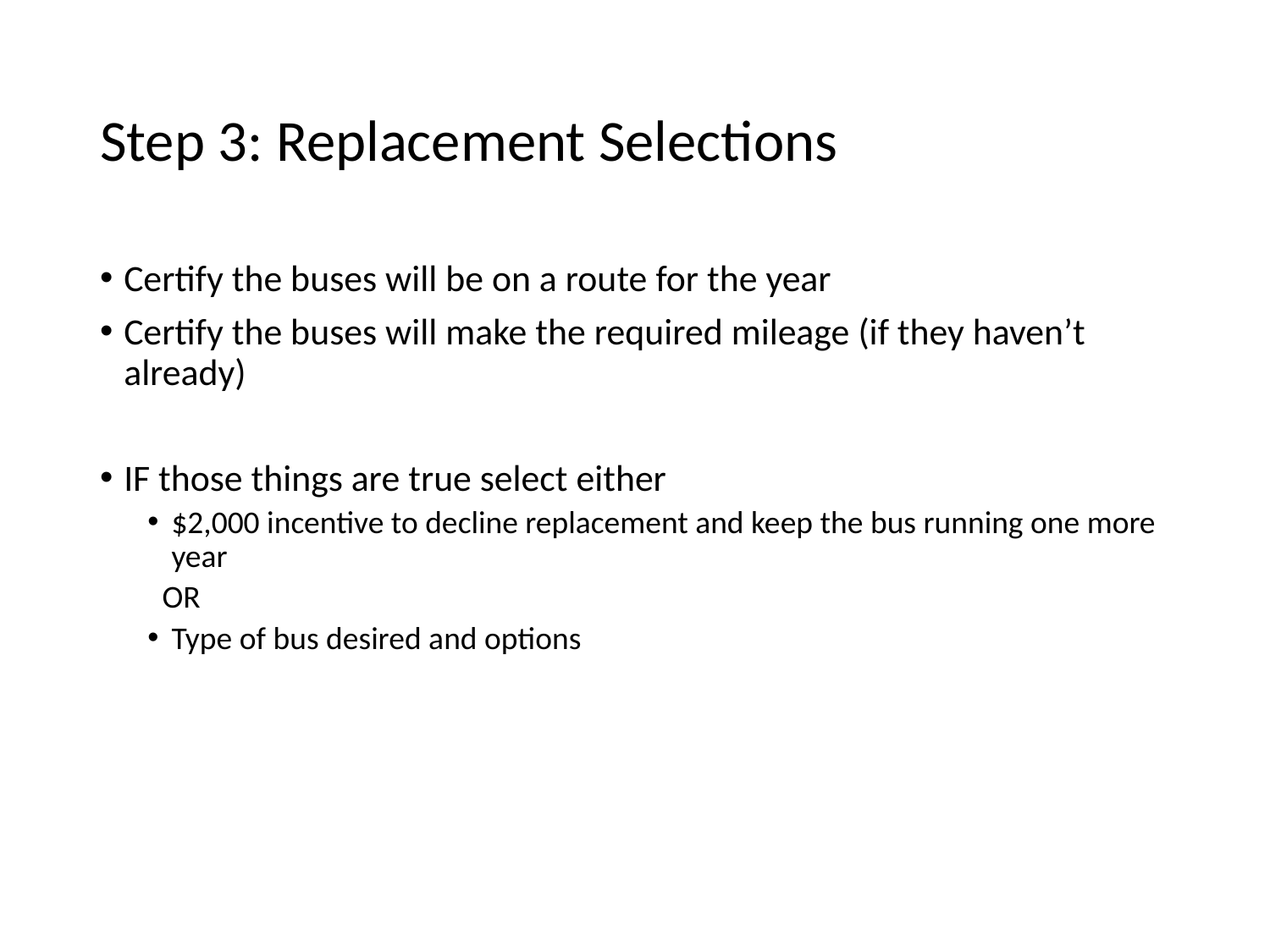

# Step 3: Replacement Selections
Certify the buses will be on a route for the year
Certify the buses will make the required mileage (if they haven’t already)

IF those things are true select either
$2,000 incentive to decline replacement and keep the bus running one more year
OR
Type of bus desired and options